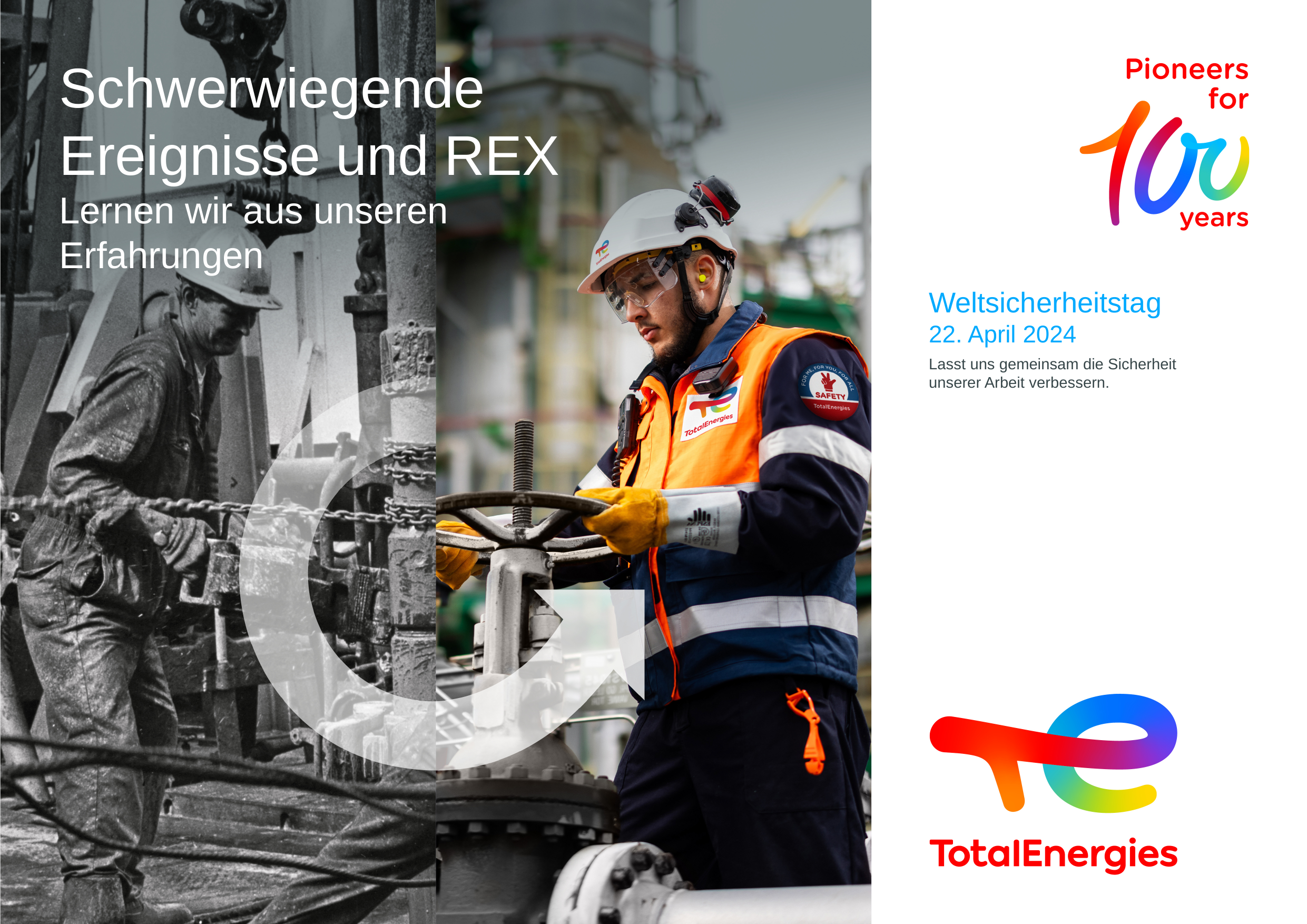

Schwerwiegende
Ereignisse und REX
Lernen wir aus unseren
Erfahrungen
Weltsicherheitstag
22. April 2024
Lasst uns gemeinsam die Sicherheit unserer Arbeit verbessern.